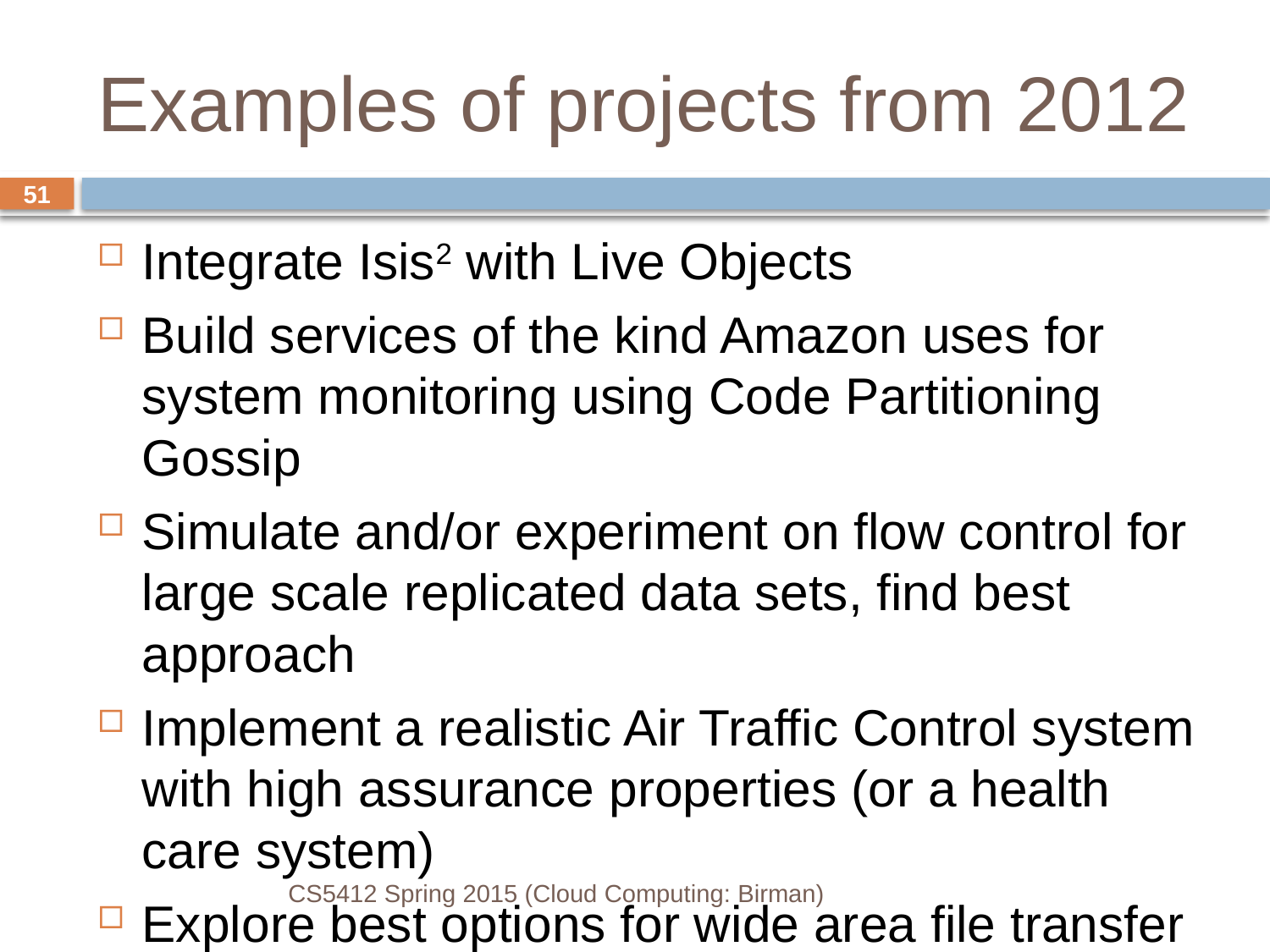

# Examples of projects from 2012
51
Integrate Isis2 with Live Objects
Build services of the kind Amazon uses for system monitoring using Code Partitioning Gossip
Simulate and/or experiment on flow control for large scale replicated data sets, find best approach
Implement a realistic Air Traffic Control system with high assurance properties (or a health care system)
Explore best options for wide area file transfer

CS5412 Spring 2015 (Cloud Computing: Birman)